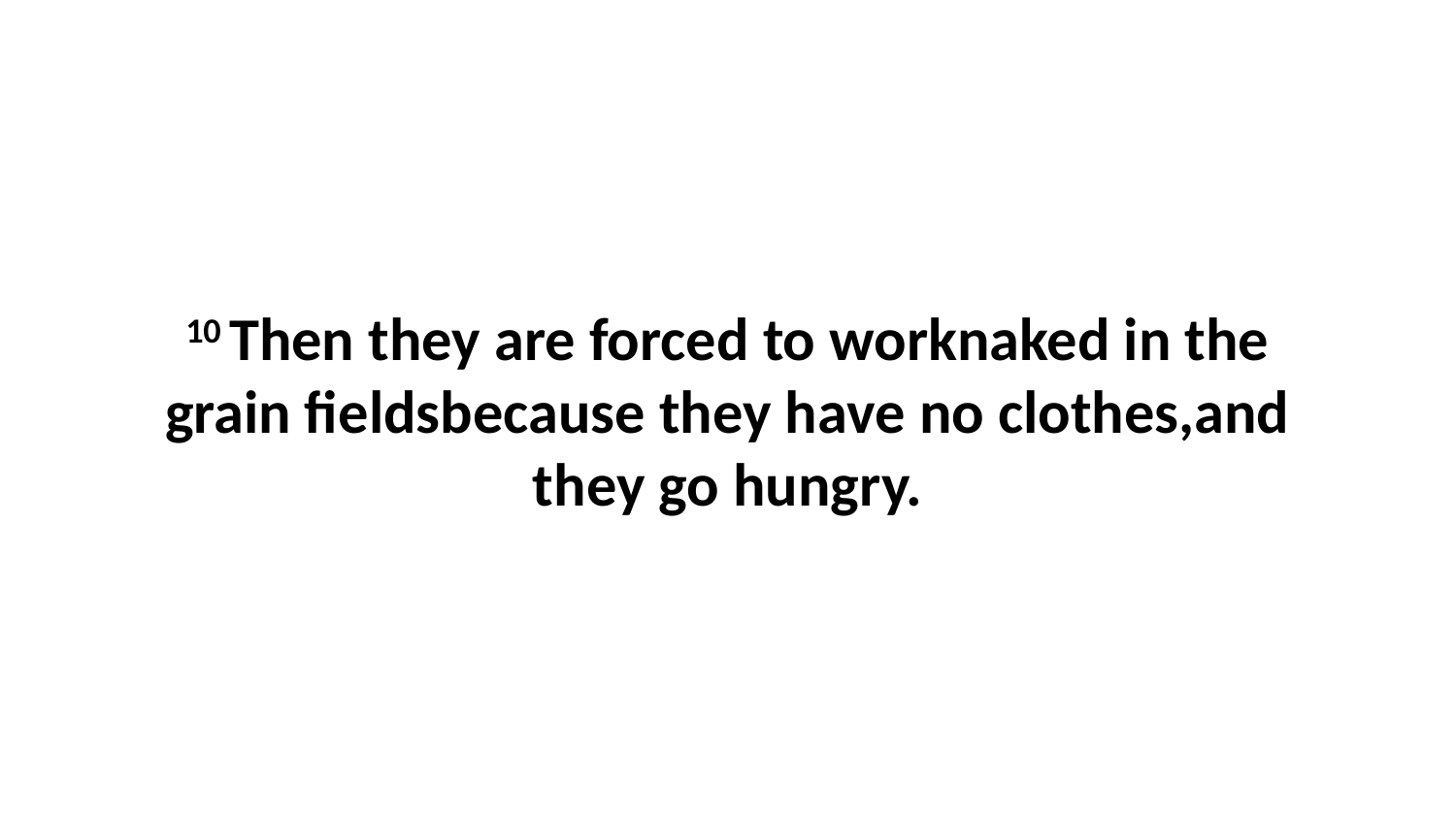

10 Then they are forced to worknaked in the grain fieldsbecause they have no clothes,and they go hungry.